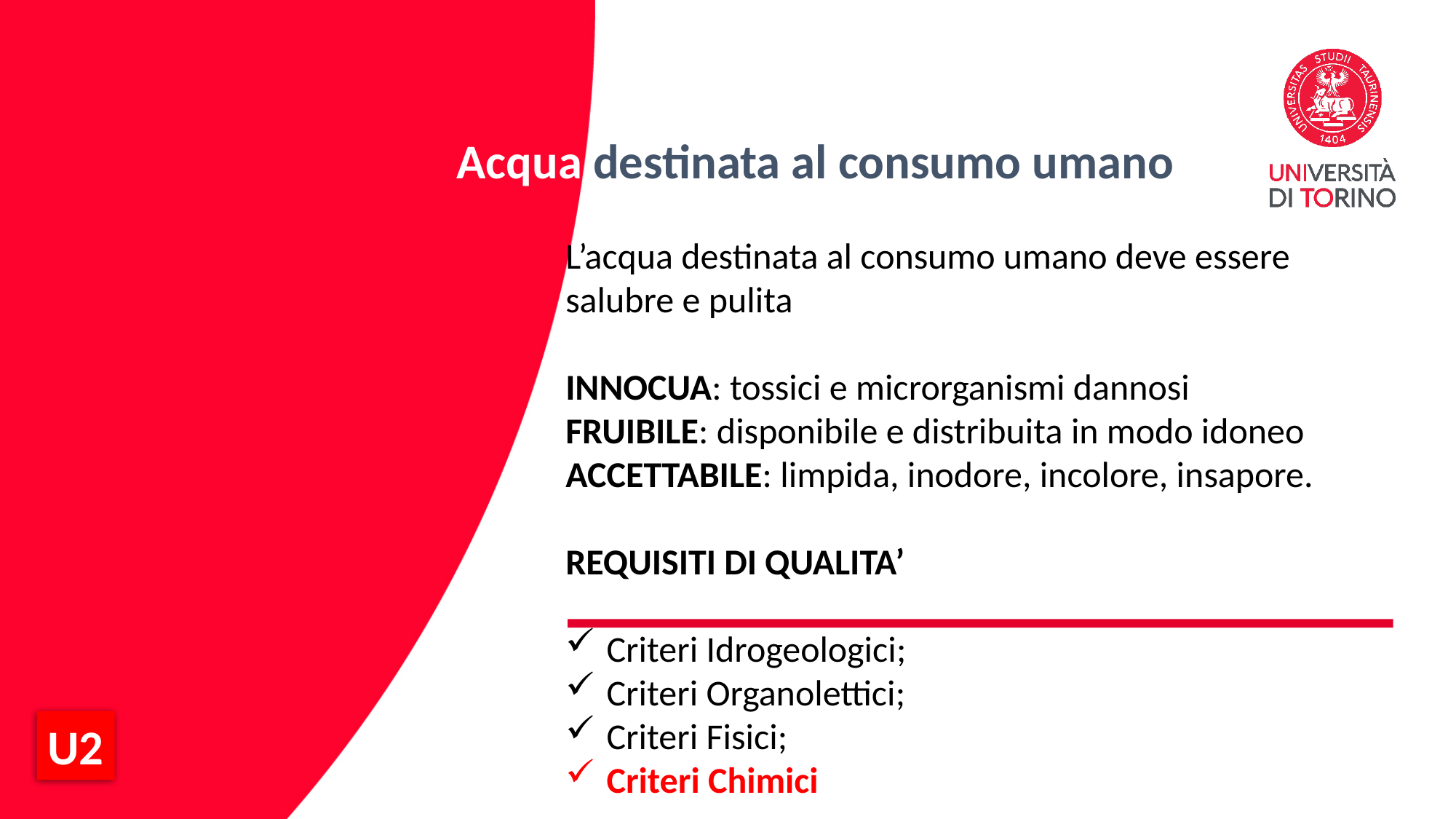

Acqua destinata al consumo umano
L’acqua destinata al consumo umano deve essere salubre e pulita

INNOCUA: tossici e microrganismi dannosi
FRUIBILE: disponibile e distribuita in modo idoneo
ACCETTABILE: limpida, inodore, incolore, insapore.

REQUISITI DI QUALITA’

Criteri Idrogeologici;
Criteri Organolettici;
Criteri Fisici;
Criteri Chimici

U2